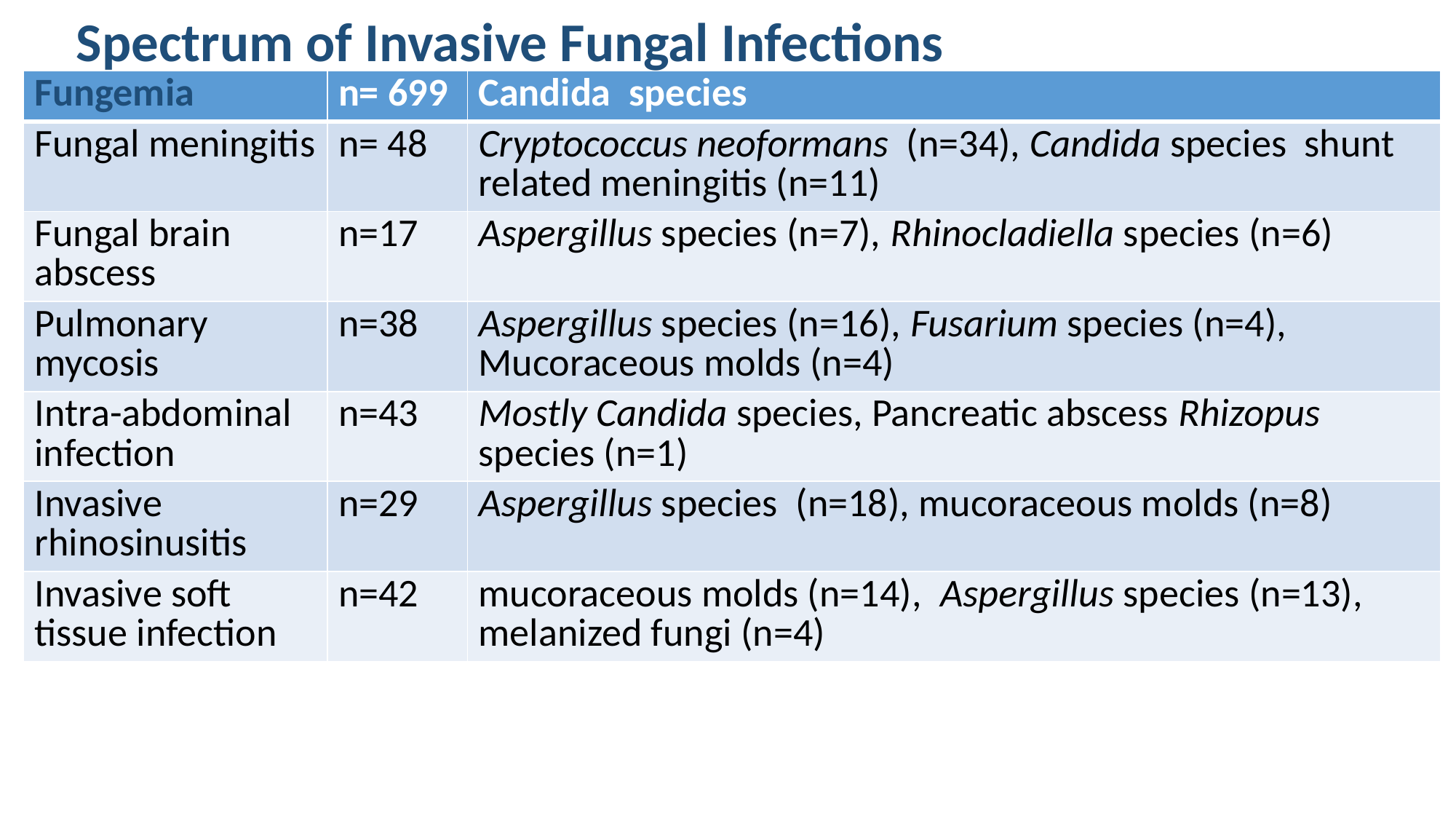

Spectrum of Invasive Fungal Infections
| Fungemia | n= 699 | Candida species |
| --- | --- | --- |
| Fungal meningitis | n= 48 | Cryptococcus neoformans (n=34), Candida species shunt related meningitis (n=11) |
| Fungal brain abscess | n=17 | Aspergillus species (n=7), Rhinocladiella species (n=6) |
| Pulmonary mycosis | n=38 | Aspergillus species (n=16), Fusarium species (n=4), Mucoraceous molds (n=4) |
| Intra-abdominal infection | n=43 | Mostly Candida species, Pancreatic abscess Rhizopus species (n=1) |
| Invasive rhinosinusitis | n=29 | Aspergillus species (n=18), mucoraceous molds (n=8) |
| Invasive soft tissue infection | n=42 | mucoraceous molds (n=14), Aspergillus species (n=13), melanized fungi (n=4) |